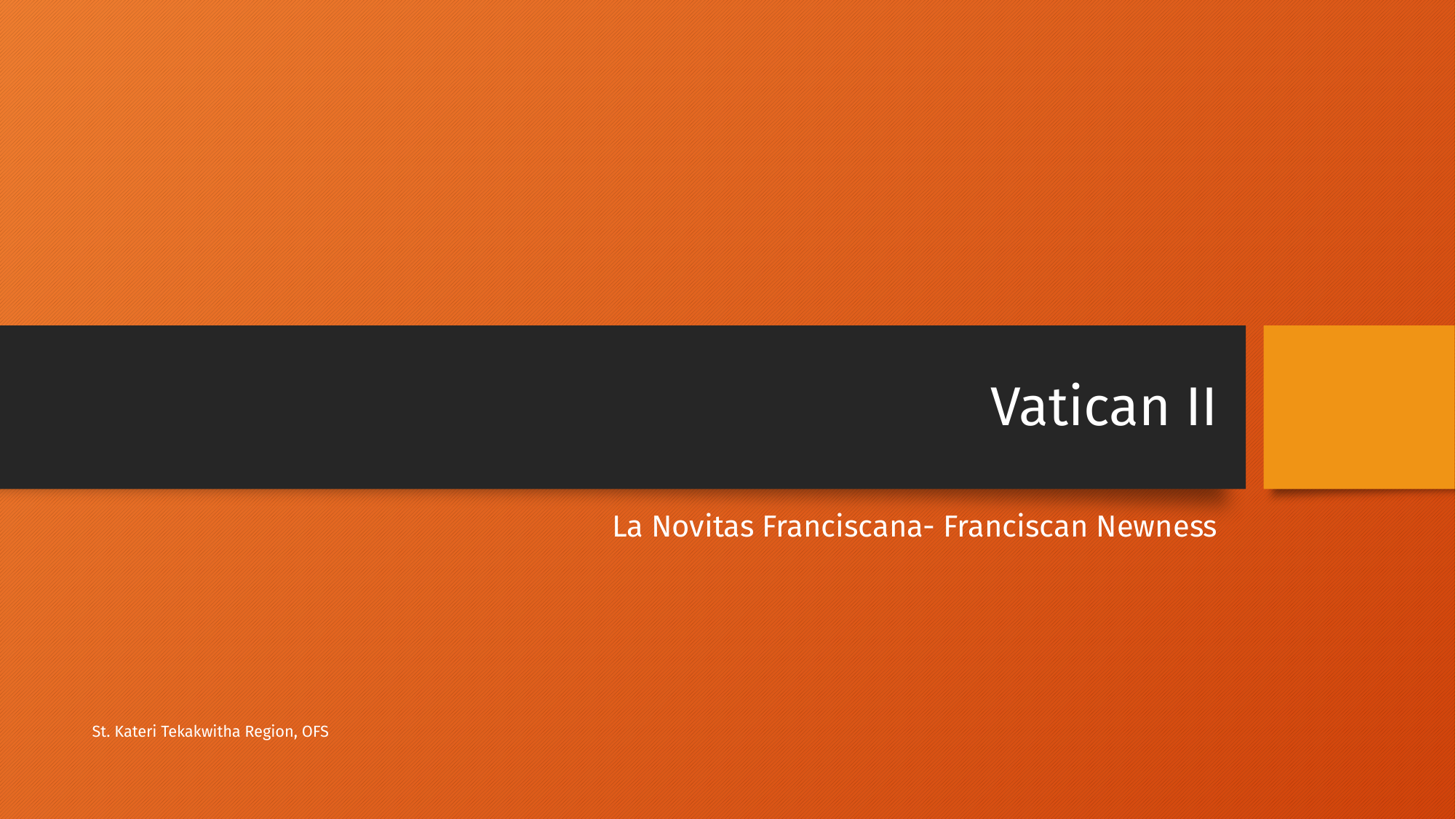

# Vatican II
La Novitas Franciscana- Franciscan Newness
St. Kateri Tekakwitha Region, OFS